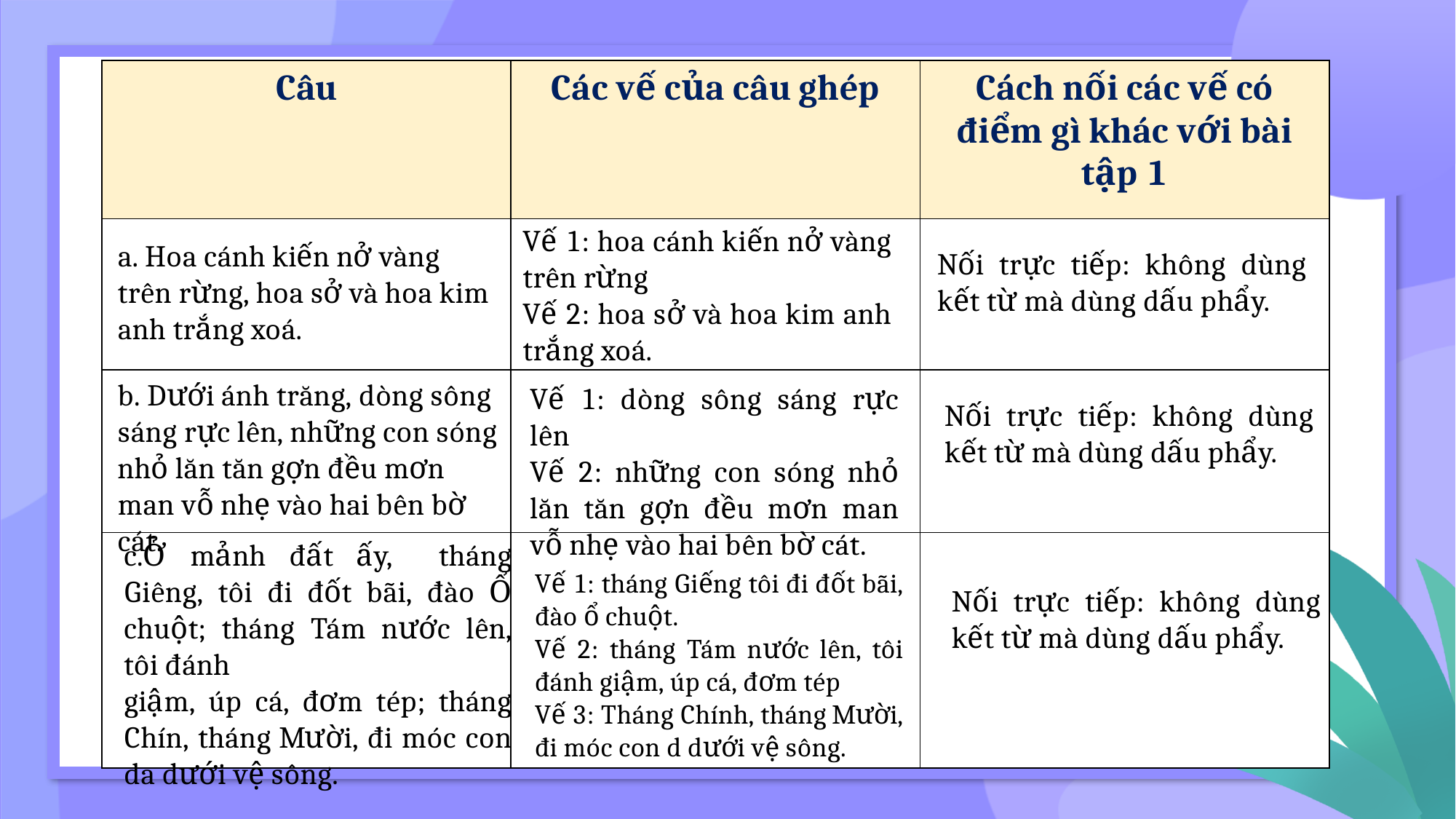

| Câu | Các vế của câu ghép | Cách nối các vế có điểm gì khác với bài tập 1 |
| --- | --- | --- |
|  |  |  |
|  |  |  |
|  |  |  |
Vế 1: hoa cánh kiến nở vàng trên rừng
Vế 2: hoa sở và hoa kim anh trắng xoá.
a. Hoa cánh kiến nở vàng trên rừng, hoa sở và hoa kim anh trắng xoá.
Nối trực tiếp: không dùng kết từ mà dùng dấu phẩy.
b. Dưới ánh trăng, dòng sông sáng rực lên, những con sóng nhỏ lăn tăn gợn đều mơn man vỗ nhẹ vào hai bên bờ cát.
Vế 1: dòng sông sáng rực lên
Vế 2: những con sóng nhỏ lăn tăn gợn đều mơn man vỗ nhẹ vào hai bên bờ cát.
Nối trực tiếp: không dùng kết từ mà dùng dấu phẩy.
c.Ở mảnh đất ấy,  tháng Giêng, tôi đi đốt bãi, đào Ổ chuột; tháng Tám nước lên, tôi đánh
giậm, úp cá, đơm tép; tháng Chín, tháng Mười, đi móc con da dưới vệ sông.
Vế 1: tháng Giếng tôi đi đốt bãi, đào ổ chuột.
Vế 2: tháng Tám nước lên, tôi đánh giậm, úp cá, đơm tép
Vế 3: Tháng Chính, tháng Mười, đi móc con d dưới vệ sông.
Nối trực tiếp: không dùng kết từ mà dùng dấu phẩy.